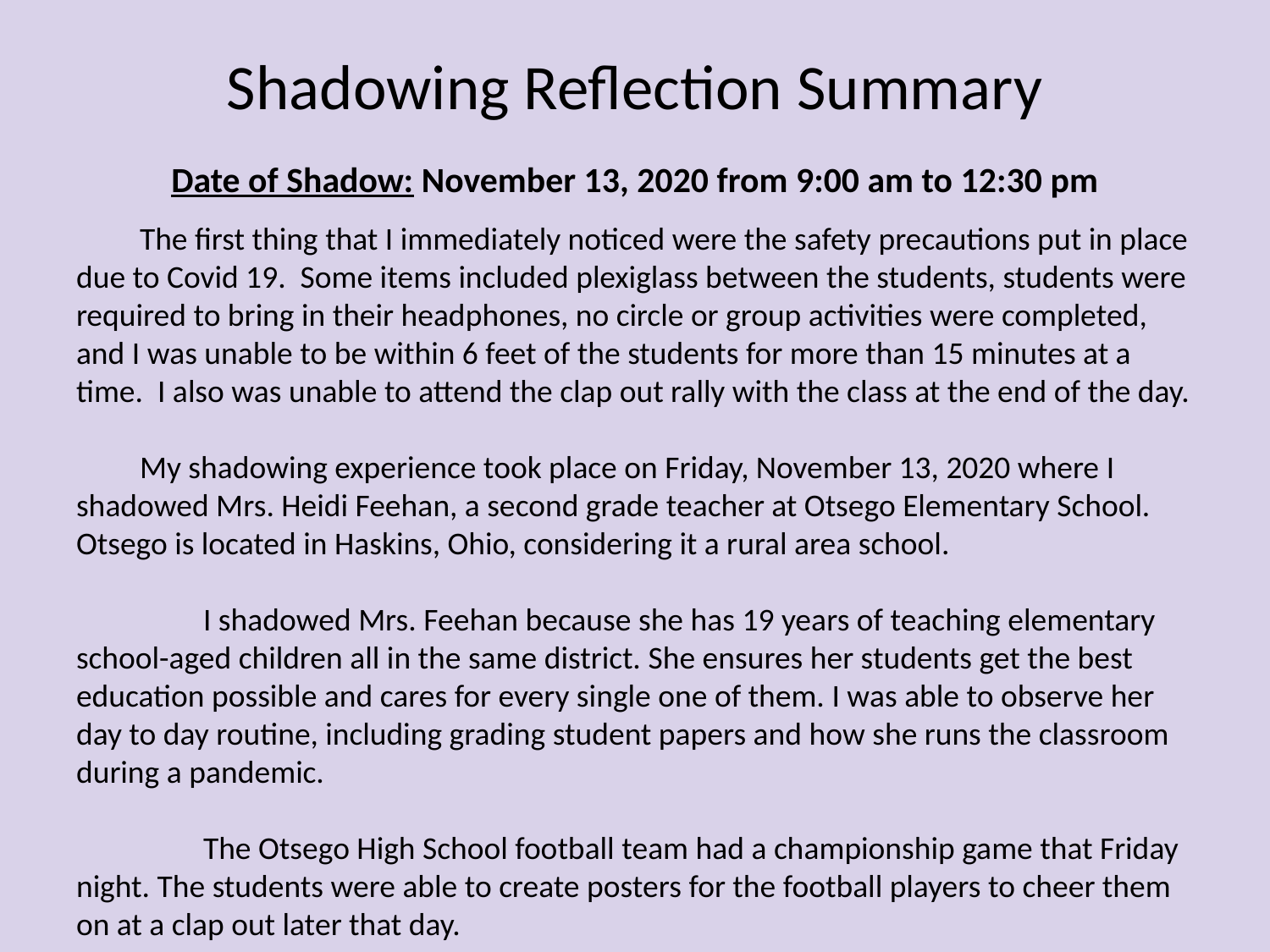

# Shadowing Reflection Summary
Date of Shadow: November 13, 2020 from 9:00 am to 12:30 pm
The first thing that I immediately noticed were the safety precautions put in place due to Covid 19.  Some items included plexiglass between the students, students were required to bring in their headphones, no circle or group activities were completed, and I was unable to be within 6 feet of the students for more than 15 minutes at a time.  I also was unable to attend the clap out rally with the class at the end of the day.

My shadowing experience took place on Friday, November 13, 2020 where I shadowed Mrs. Heidi Feehan, a second grade teacher at Otsego Elementary School. Otsego is located in Haskins, Ohio, considering it a rural area school.

	I shadowed Mrs. Feehan because she has 19 years of teaching elementary school-aged children all in the same district. She ensures her students get the best education possible and cares for every single one of them. I was able to observe her day to day routine, including grading student papers and how she runs the classroom during a pandemic.

	The Otsego High School football team had a championship game that Friday night. The students were able to create posters for the football players to cheer them on at a clap out later that day.